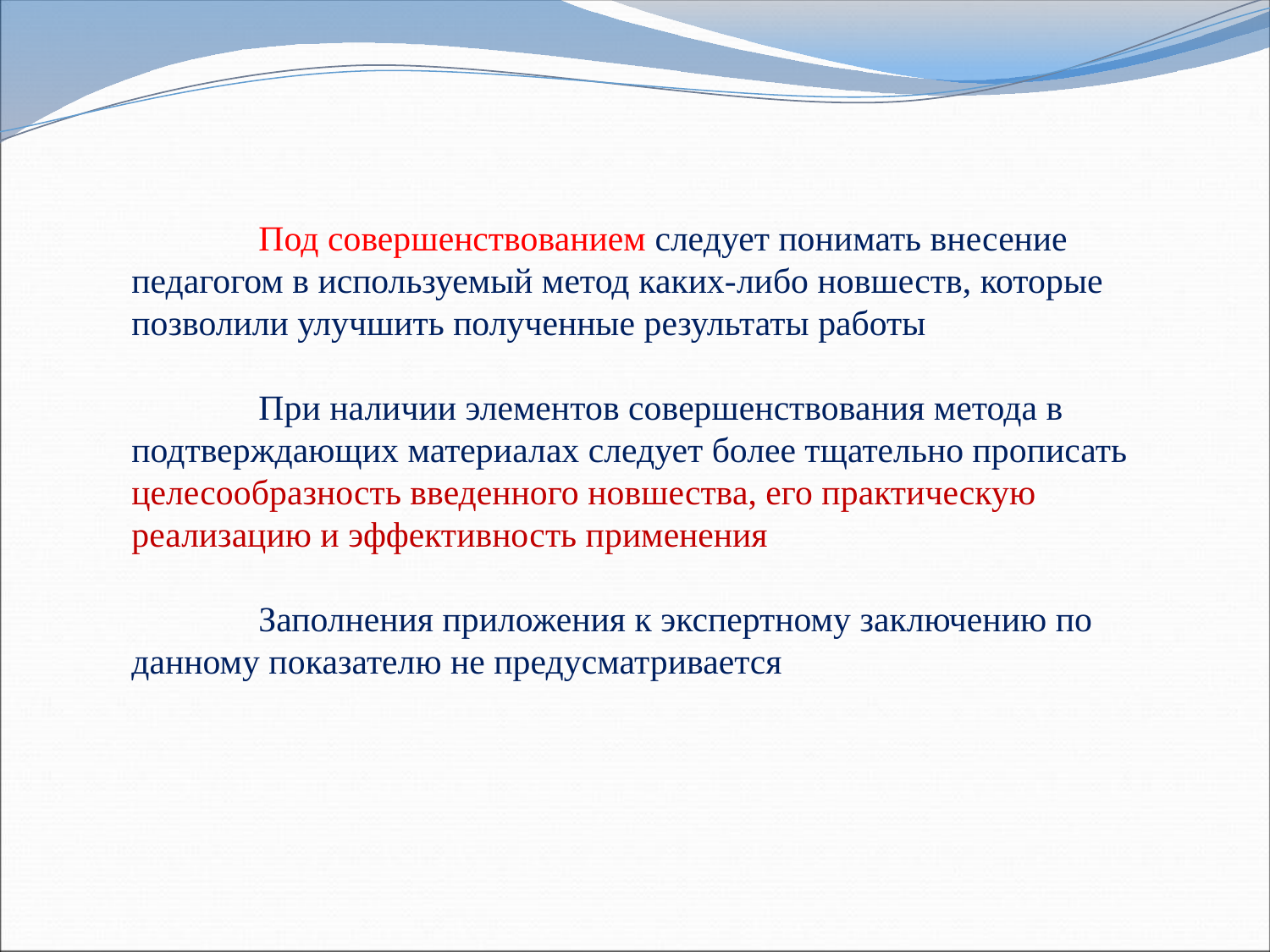

Под совершенствованием следует понимать внесение педагогом в используемый метод каких-либо новшеств, которые позволили улучшить полученные результаты работы

	При наличии элементов совершенствования метода в подтверждающих материалах следует более тщательно прописать  целесообразность введенного новшества, его практическую реализацию и эффективность применения

	Заполнения приложения к экспертному заключению по данному показателю не предусматривается